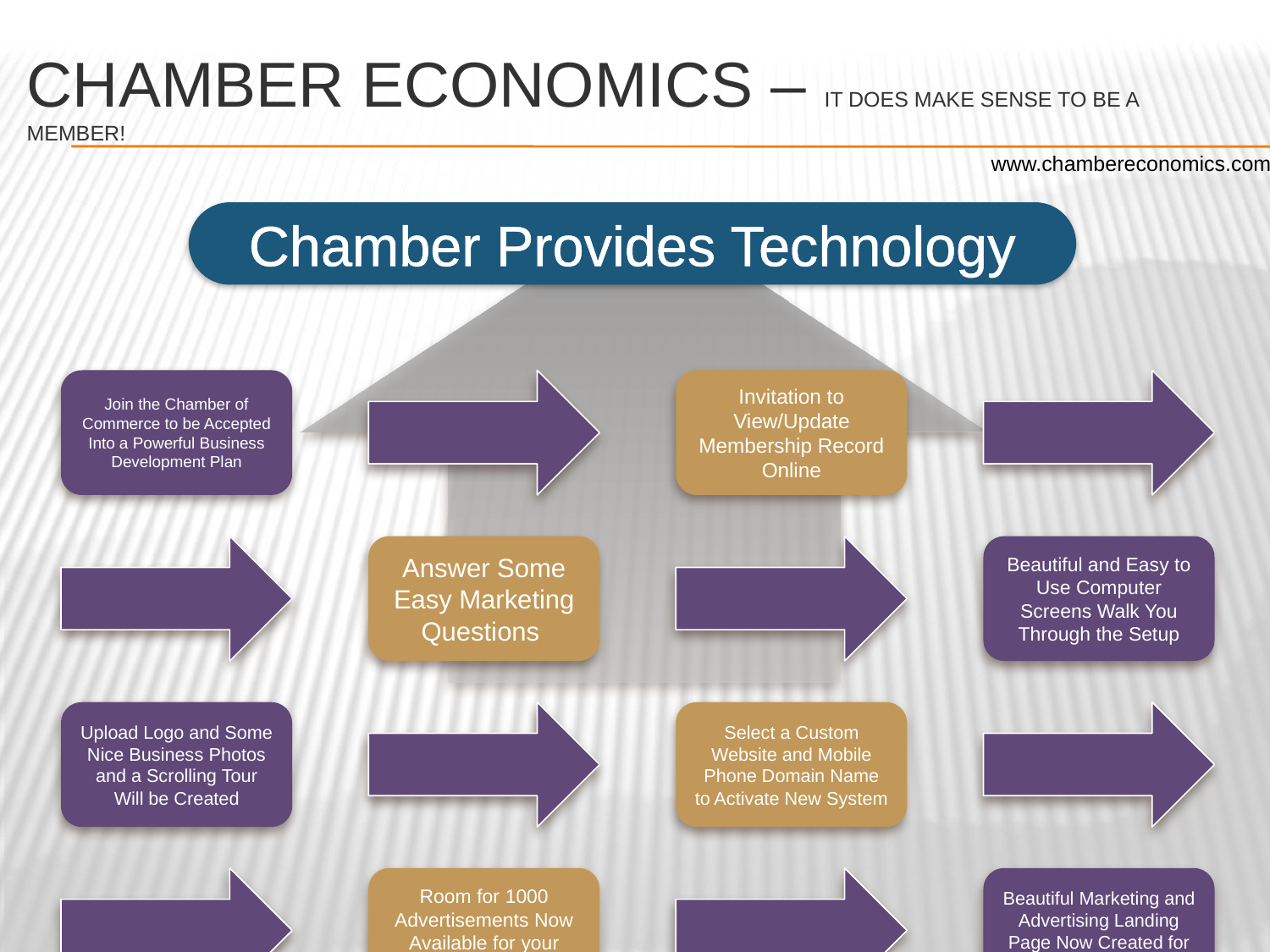

# chamber economics – It does make sense to be a member!
www.chambereconomics.com
Chamber Provides Technology

Join the Chamber of Commerce to be Accepted Into a Powerful Business Development Plan
Invitation to View/Update Membership Record Online
Beautiful and Easy to Use Computer Screens Walk You Through the Setup
Answer Some Easy Marketing Questions
Upload Logo and Some Nice Business Photos and a Scrolling Tour Will be Created
Select a Custom Website and Mobile Phone Domain Name to Activate New System